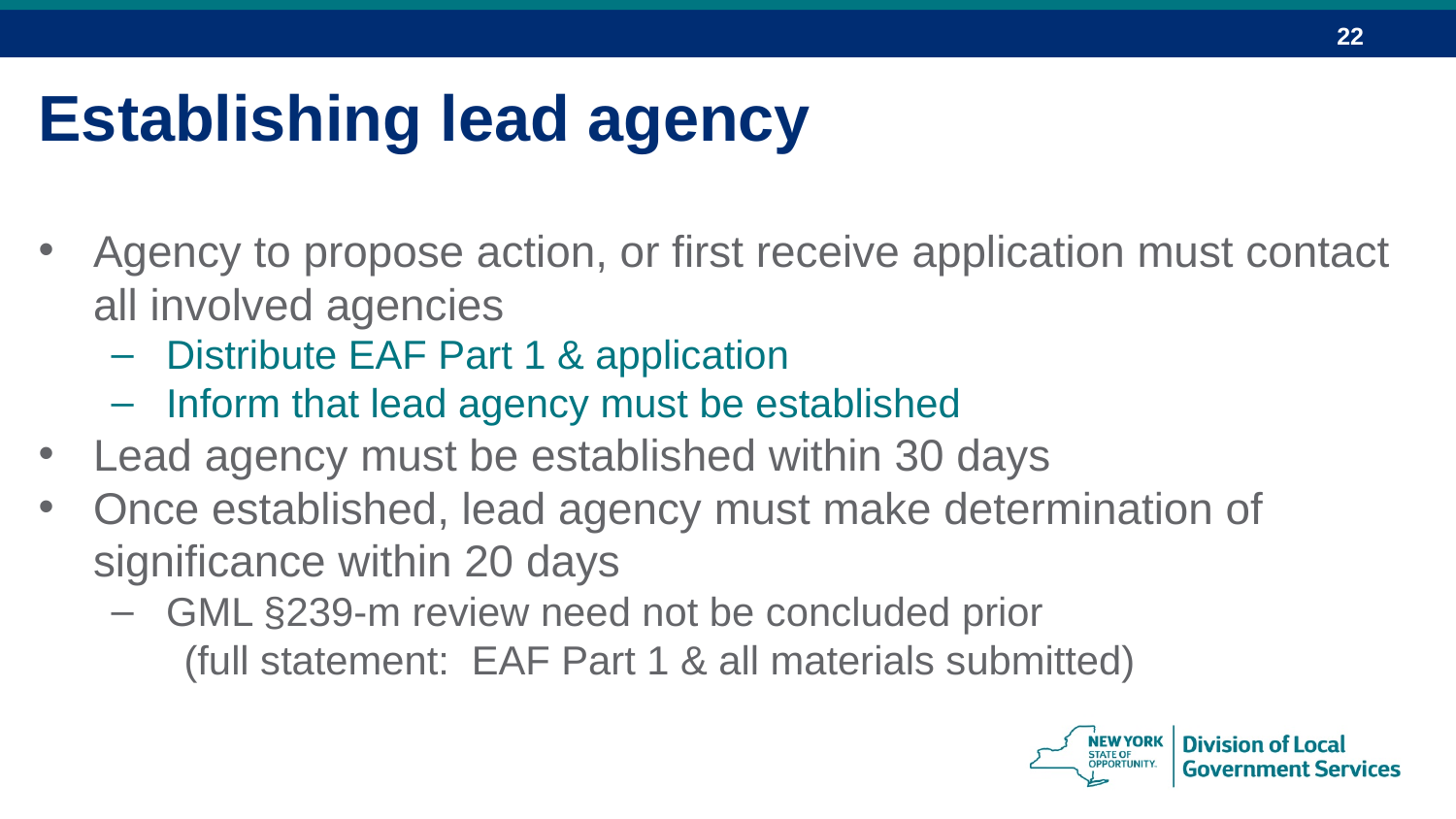

Establishing lead agency
Agency to propose action, or first receive application must contact all involved agencies
Distribute EAF Part 1 & application
Inform that lead agency must be established
Lead agency must be established within 30 days
Once established, lead agency must make determination of significance within 20 days
GML §239-m review need not be concluded prior
	(full statement:  EAF Part 1 & all materials submitted)